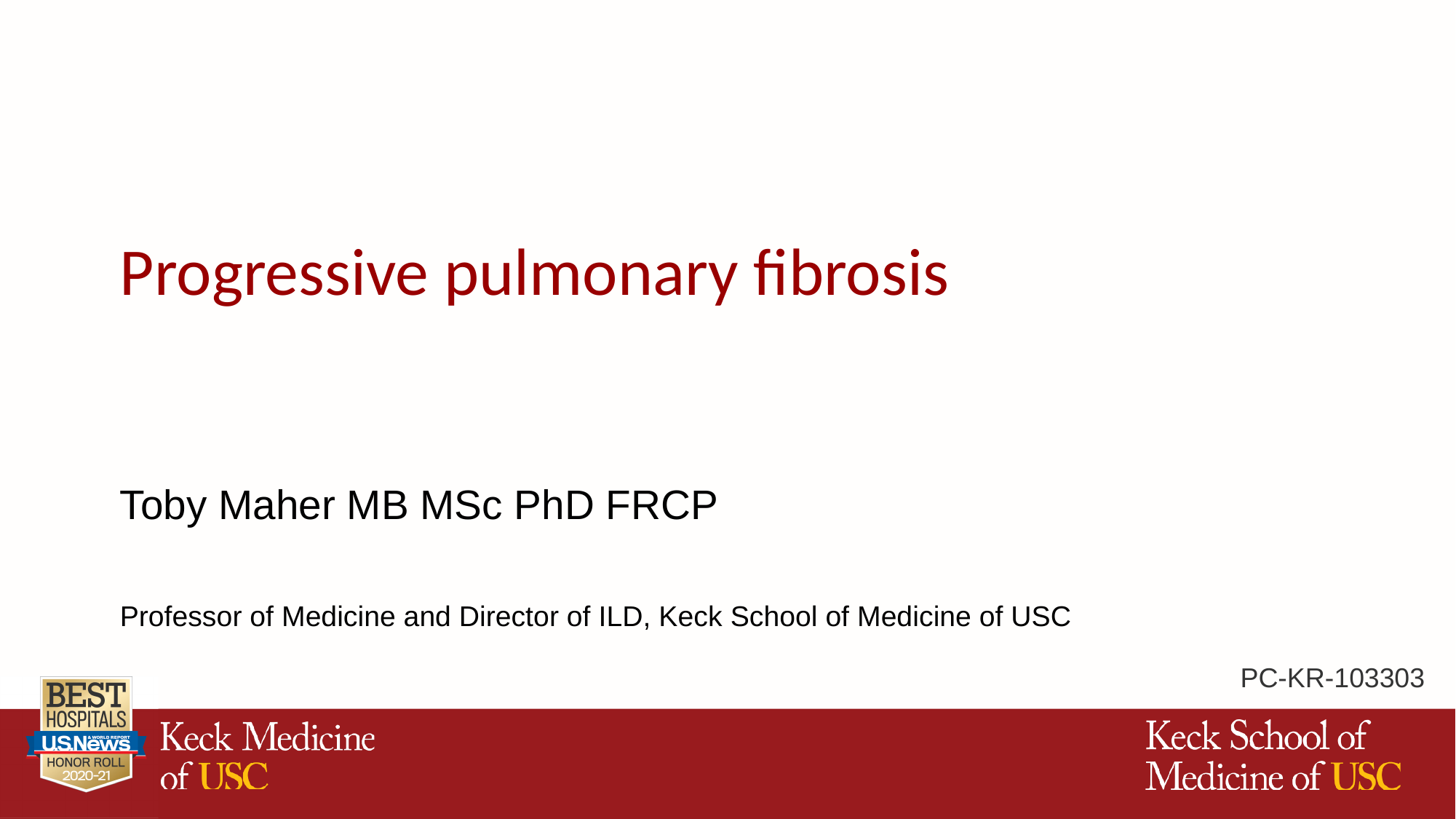

# Progressive pulmonary fibrosis
Toby Maher MB MSc PhD FRCP

Professor of Medicine and Director of ILD, Keck School of Medicine of USC
PC-KR-103303